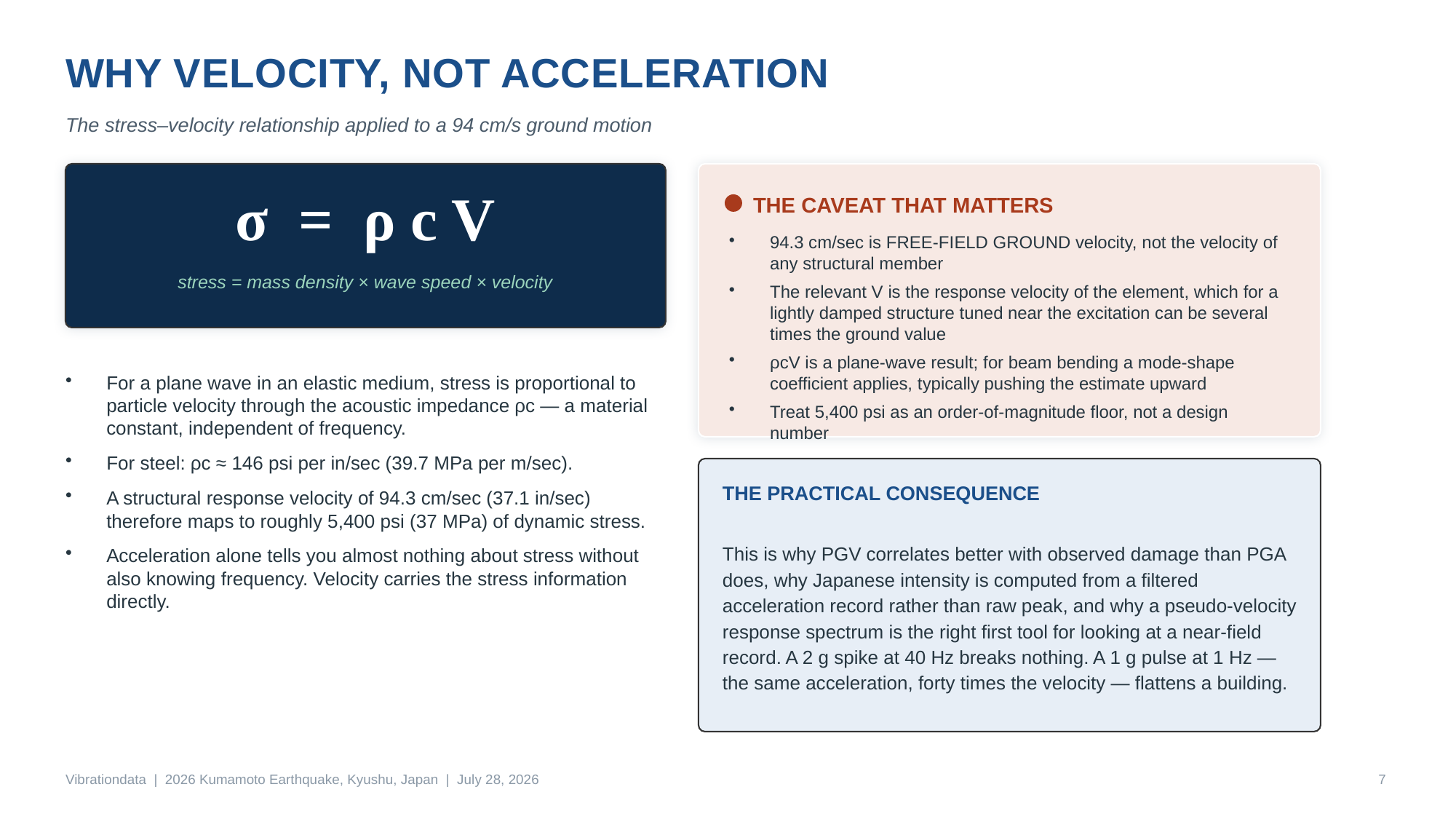

WHY VELOCITY, NOT ACCELERATION
The stress–velocity relationship applied to a 94 cm/s ground motion

σ  =  ρ c V
THE CAVEAT THAT MATTERS

94.3 cm/sec is FREE-FIELD GROUND velocity, not the velocity of any structural member
The relevant V is the response velocity of the element, which for a lightly damped structure tuned near the excitation can be several times the ground value
ρcV is a plane-wave result; for beam bending a mode-shape coefficient applies, typically pushing the estimate upward
Treat 5,400 psi as an order-of-magnitude floor, not a design number
stress = mass density × wave speed × velocity
For a plane wave in an elastic medium, stress is proportional to particle velocity through the acoustic impedance ρc — a material constant, independent of frequency.
For steel: ρc ≈ 146 psi per in/sec (39.7 MPa per m/sec).
A structural response velocity of 94.3 cm/sec (37.1 in/sec) therefore maps to roughly 5,400 psi (37 MPa) of dynamic stress.
Acceleration alone tells you almost nothing about stress without also knowing frequency. Velocity carries the stress information directly.

THE PRACTICAL CONSEQUENCE
This is why PGV correlates better with observed damage than PGA does, why Japanese intensity is computed from a filtered acceleration record rather than raw peak, and why a pseudo-velocity response spectrum is the right first tool for looking at a near-field record. A 2 g spike at 40 Hz breaks nothing. A 1 g pulse at 1 Hz — the same acceleration, forty times the velocity — flattens a building.
Vibrationdata  |  2026 Kumamoto Earthquake, Kyushu, Japan  |  July 28, 2026
7